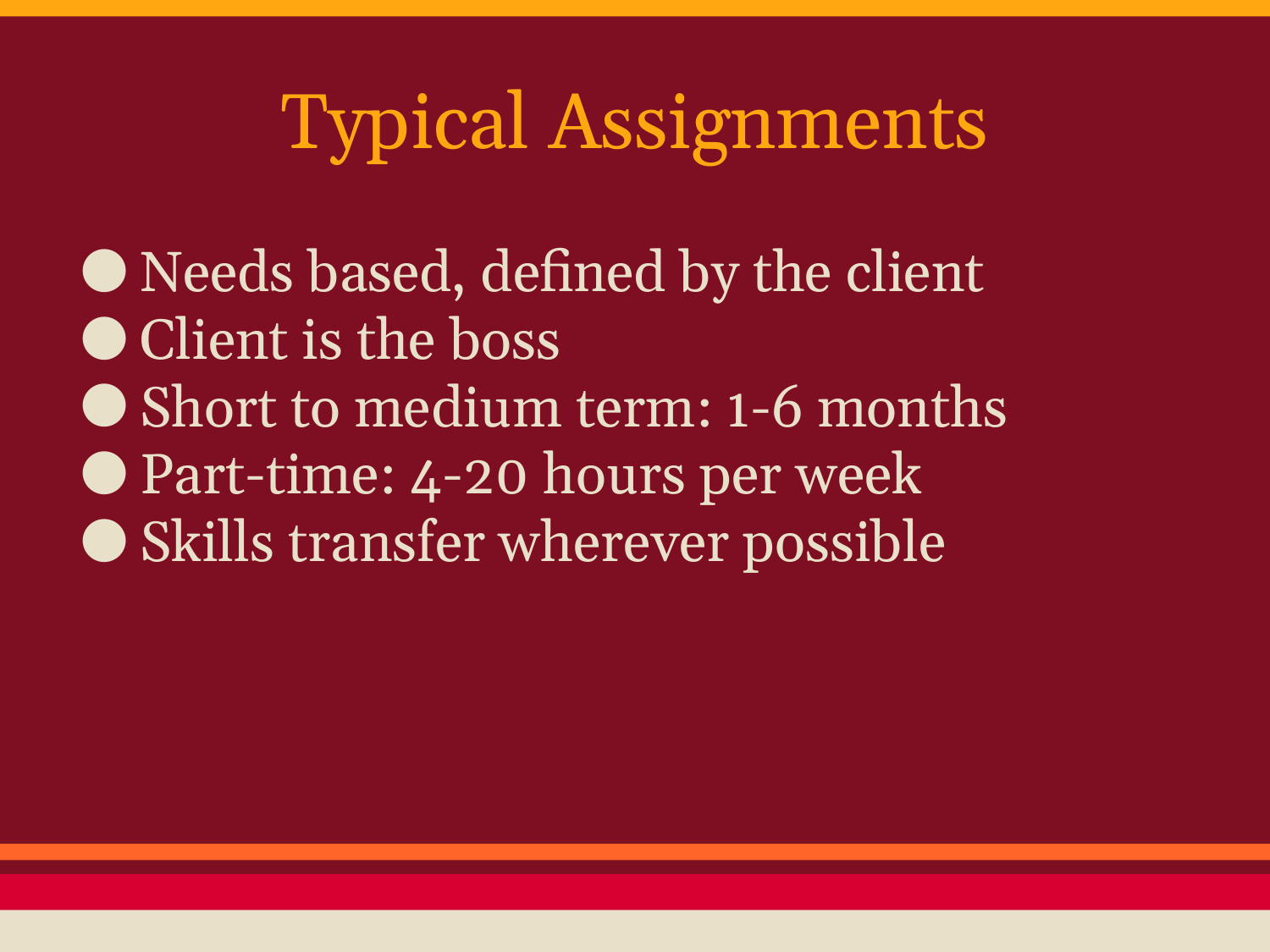

# Typical Assignments
Needs based, defined by the client
Client is the boss
Short to medium term: 1-6 months
Part-time: 4-20 hours per week
Skills transfer wherever possible